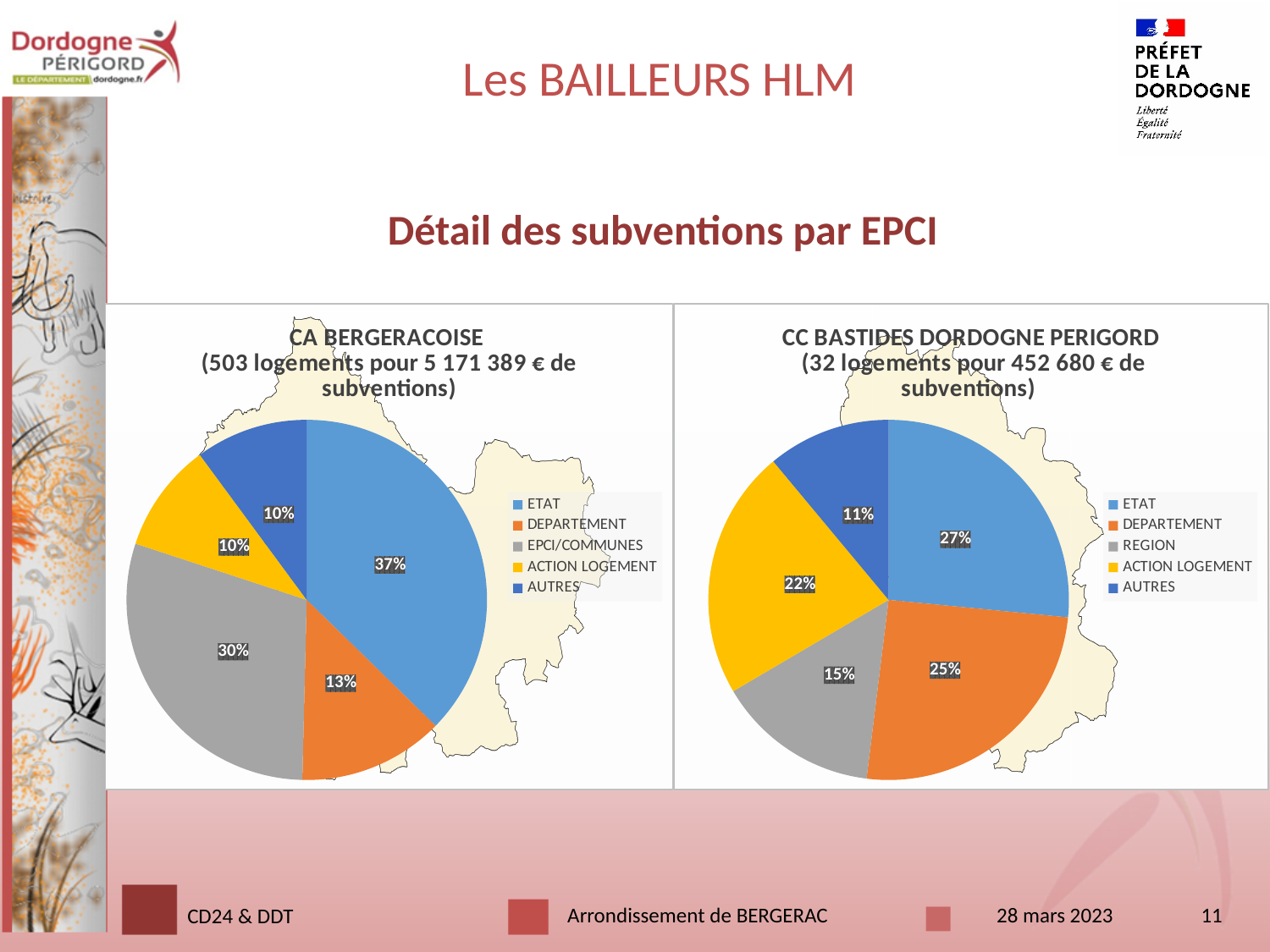

Les BAILLEURS HLM
Détail des subventions par EPCI

### Chart: CA BERGERACOISE
(503 logements pour 5 171 389 € de subventions)

| Category | CA BERGERACOISE |
|---|---|
| ETAT | 1957560.0 |
| DEPARTEMENT | 686000.0 |
| EPCI/COMMUNES | 1556129.0 |
| ACTION LOGEMENT | 516100.0 |
| AUTRES | 530000.0 |

### Chart: CC BASTIDES DORDOGNE PERIGORD
 (32 logements pour 452 680 € de subventions)

| Category | CC BASTIDES DORDOGNE PERIGORD  |
|---|---|
| ETAT | 120180.0 |
| DEPARTEMENT | 115000.0 |
| REGION | 66000.0 |
| ACTION LOGEMENT | 101500.0 |
| AUTRES | 50000.0 |